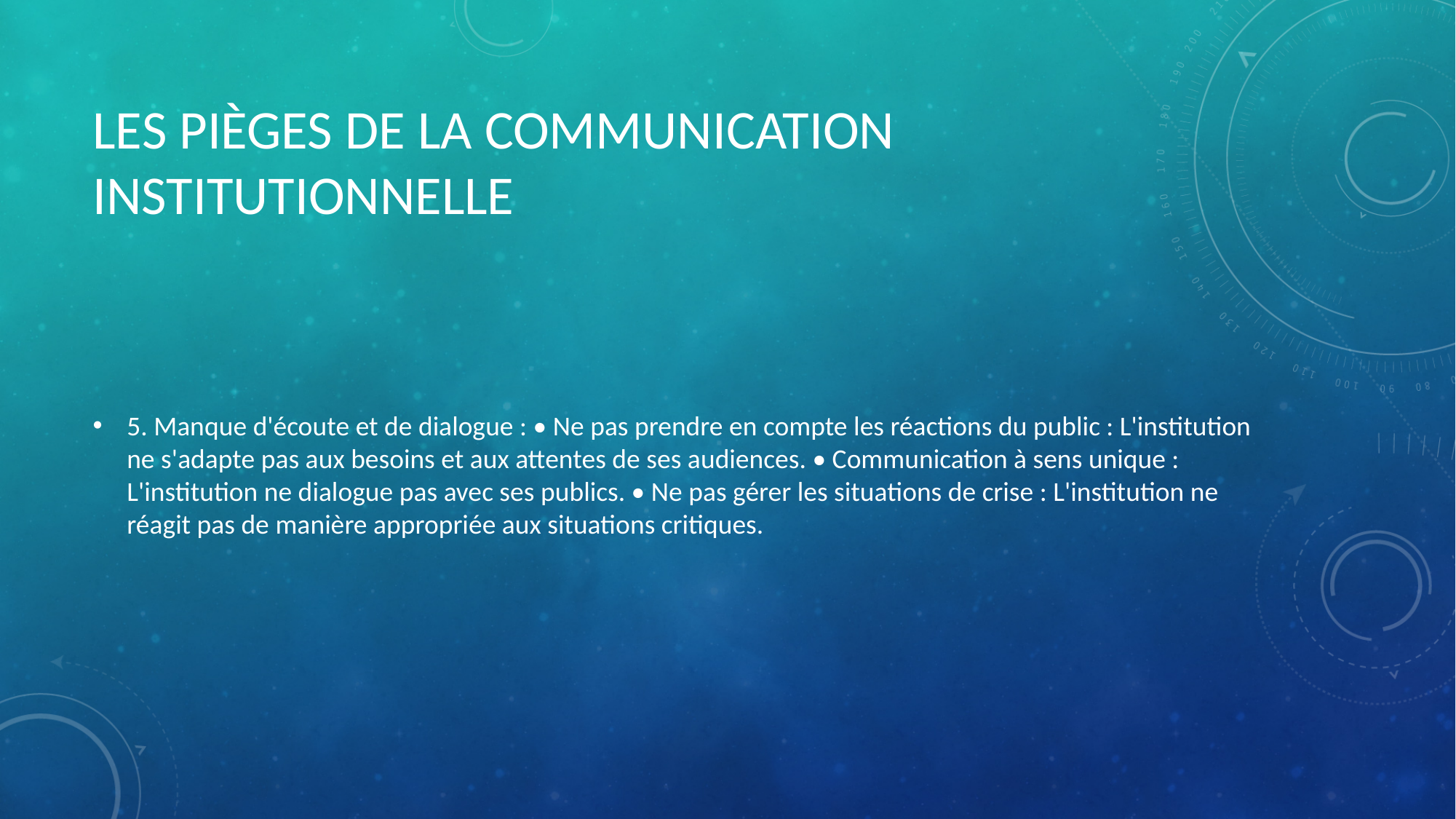

# Les pièges de la communication institutionnelle
5. Manque d'écoute et de dialogue : • Ne pas prendre en compte les réactions du public : L'institution ne s'adapte pas aux besoins et aux attentes de ses audiences. • Communication à sens unique : L'institution ne dialogue pas avec ses publics. • Ne pas gérer les situations de crise : L'institution ne réagit pas de manière appropriée aux situations critiques.